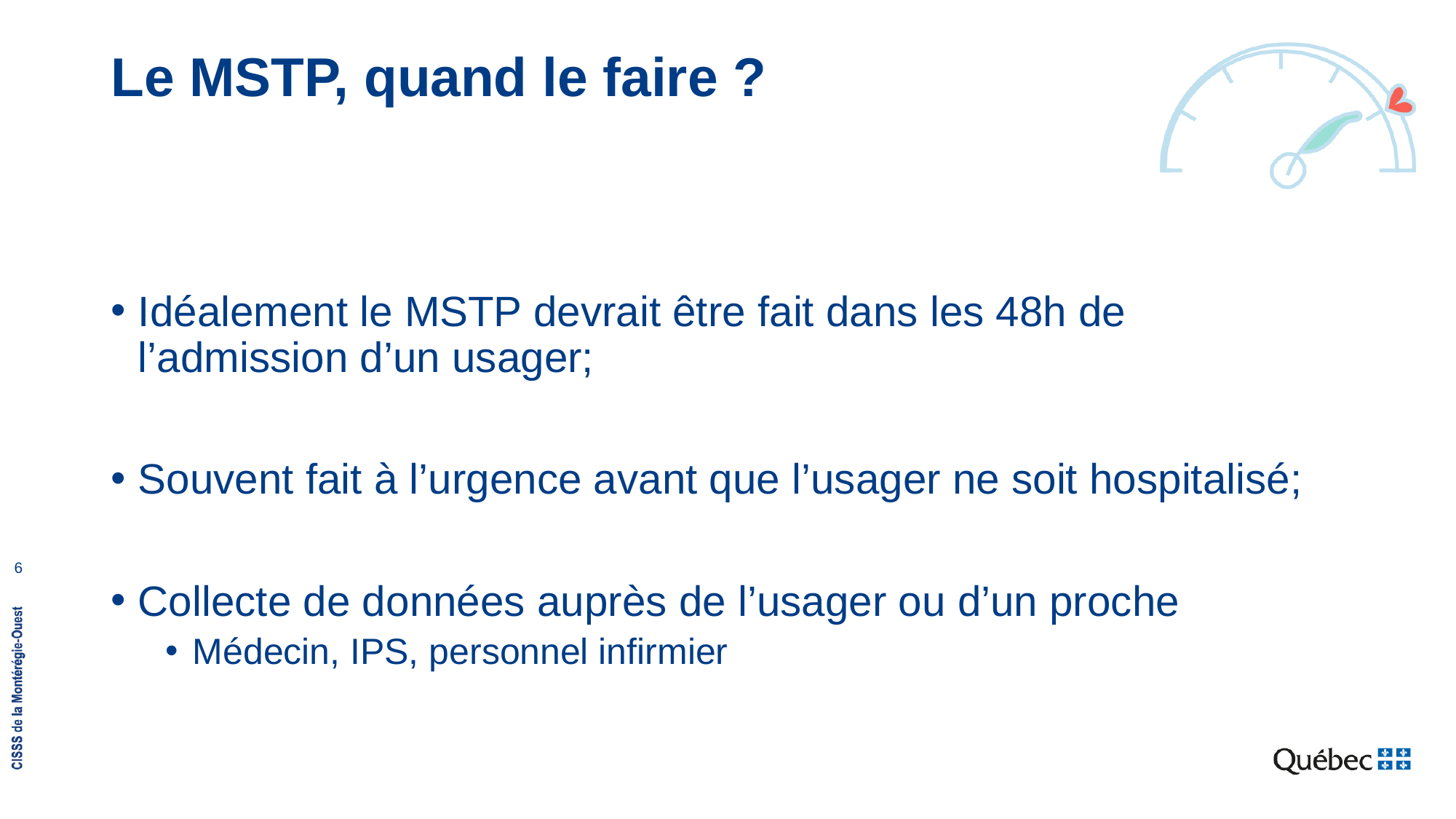

# Le MSTP, quand le faire ?

Idéalement le MSTP devrait être fait dans les 48h de l’admission d’un usager;

Souvent fait à l’urgence avant que l’usager ne soit hospitalisé;

Collecte de données auprès de l’usager ou d’un proche
Médecin, IPS, personnel infirmier
6